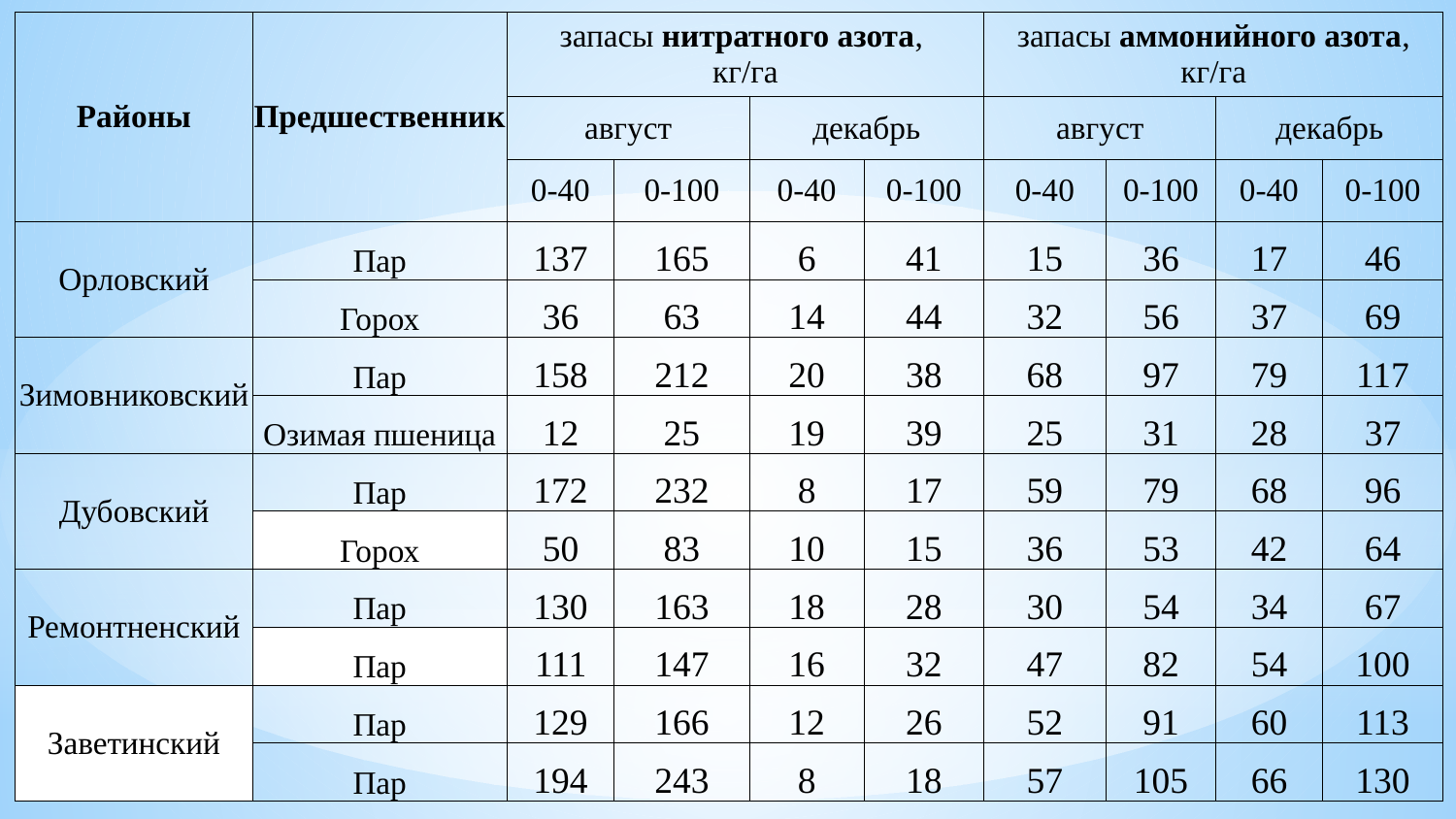

| Районы | Предшественник | запасы нитратного азота, кг/га |  |  |  | запасы аммонийного азота, кг/га |  |  |  |
| --- | --- | --- | --- | --- | --- | --- | --- | --- | --- |
|  |  | август |  | декабрь |  | август |  | декабрь |  |
|  |  | 0-40 | 0-100 | 0-40 | 0-100 | 0-40 | 0-100 | 0-40 | 0-100 |
| Орловский | Пар | 137 | 165 | 6 | 41 | 15 | 36 | 17 | 46 |
|  | Горох | 36 | 63 | 14 | 44 | 32 | 56 | 37 | 69 |
| Зимовниковский | Пар | 158 | 212 | 20 | 38 | 68 | 97 | 79 | 117 |
|  | Озимая пшеница | 12 | 25 | 19 | 39 | 25 | 31 | 28 | 37 |
| Дубовский | Пар | 172 | 232 | 8 | 17 | 59 | 79 | 68 | 96 |
|  | Горох | 50 | 83 | 10 | 15 | 36 | 53 | 42 | 64 |
| Ремонтненский | Пар | 130 | 163 | 18 | 28 | 30 | 54 | 34 | 67 |
|  | Пар | 111 | 147 | 16 | 32 | 47 | 82 | 54 | 100 |
| Заветинский | Пар | 129 | 166 | 12 | 26 | 52 | 91 | 60 | 113 |
|  | Пар | 194 | 243 | 8 | 18 | 57 | 105 | 66 | 130 |